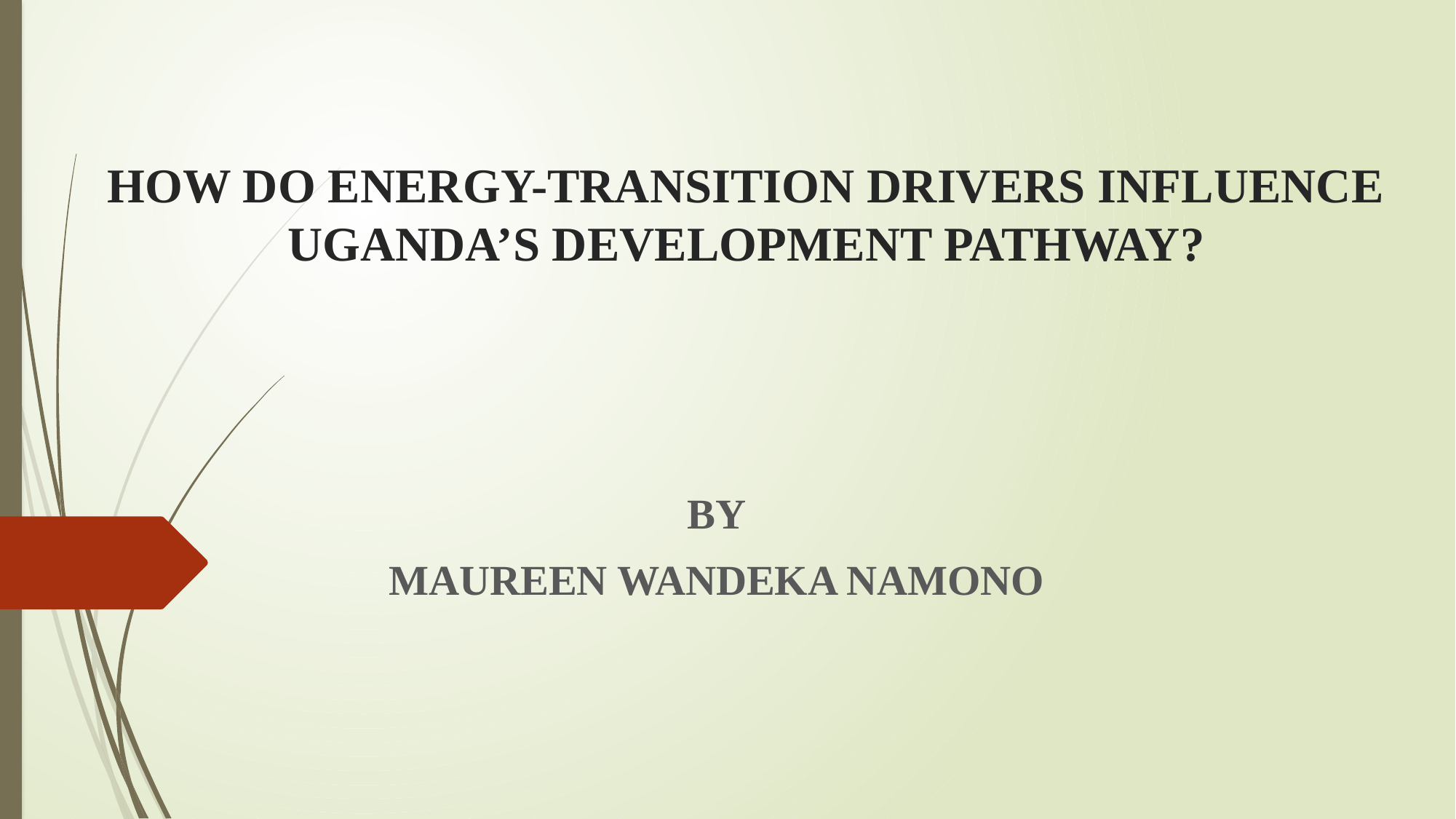

# HOW DO ENERGY-TRANSITION DRIVERS INFLUENCE UGANDA’S DEVELOPMENT PATHWAY?
BY
MAUREEN WANDEKA NAMONO